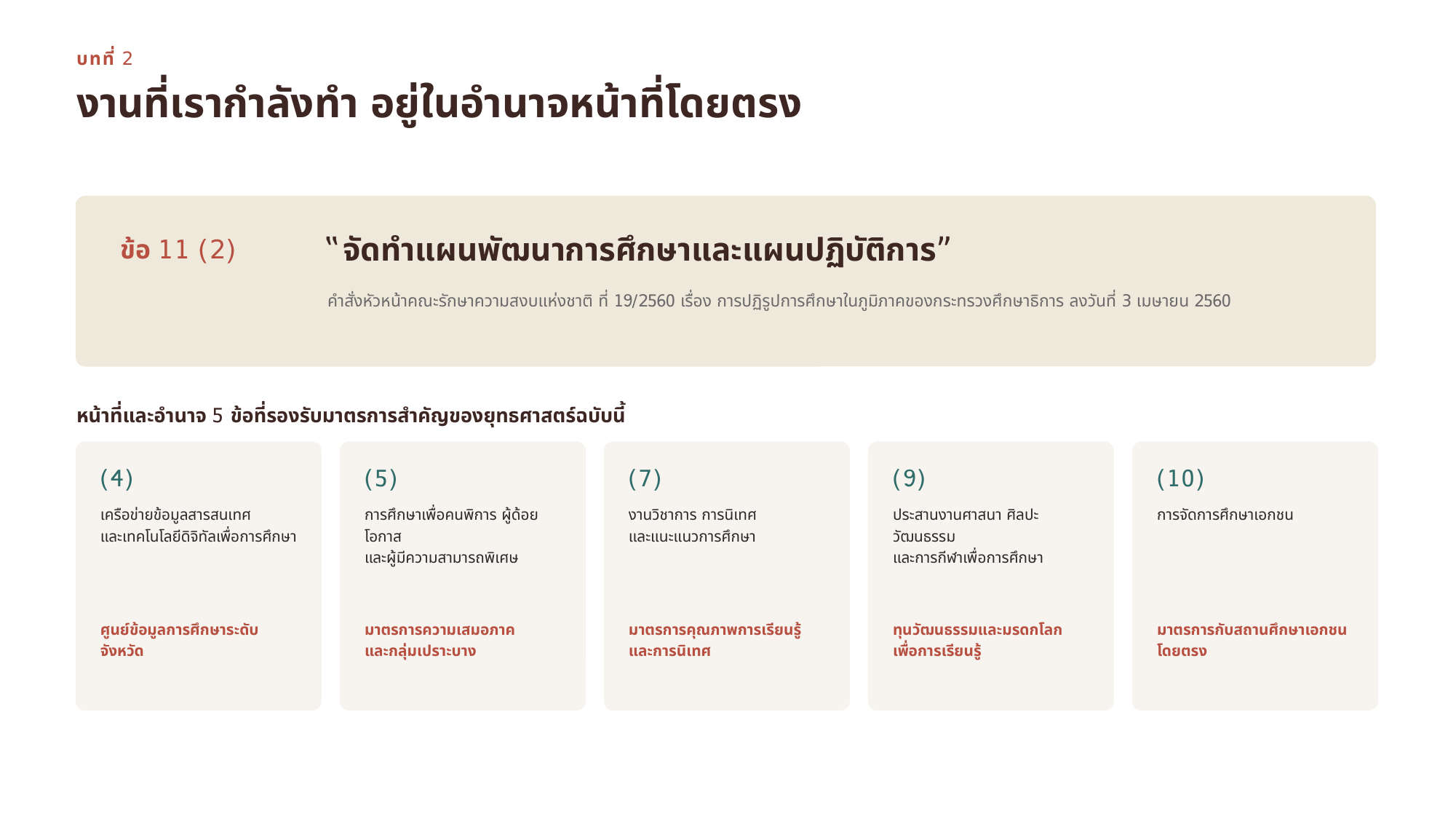

บทที่ 2
งานที่เรากำลังทำ อยู่ในอำนาจหน้าที่โดยตรง

“จัดทำแผนพัฒนาการศึกษาและแผนปฏิบัติการ”
ข้อ 11 (2)
คำสั่งหัวหน้าคณะรักษาความสงบแห่งชาติ ที่ 19/2560 เรื่อง การปฏิรูปการศึกษาในภูมิภาคของกระทรวงศึกษาธิการ ลงวันที่ 3 เมษายน 2560
หน้าที่และอำนาจ 5 ข้อที่รองรับมาตรการสำคัญของยุทธศาสตร์ฉบับนี้

(4)
(5)
(7)
(9)
(10)
เครือข่ายข้อมูลสารสนเทศ
และเทคโนโลยีดิจิทัลเพื่อการศึกษา
การศึกษาเพื่อคนพิการ ผู้ด้อยโอกาส
และผู้มีความสามารถพิเศษ
งานวิชาการ การนิเทศ
และแนะแนวการศึกษา
ประสานงานศาสนา ศิลปะ วัฒนธรรม
และการกีฬาเพื่อการศึกษา
การจัดการศึกษาเอกชน
ศูนย์ข้อมูลการศึกษาระดับจังหวัด
มาตรการความเสมอภาค
และกลุ่มเปราะบาง
มาตรการคุณภาพการเรียนรู้
และการนิเทศ
ทุนวัฒนธรรมและมรดกโลก
เพื่อการเรียนรู้
มาตรการกับสถานศึกษาเอกชน
โดยตรง